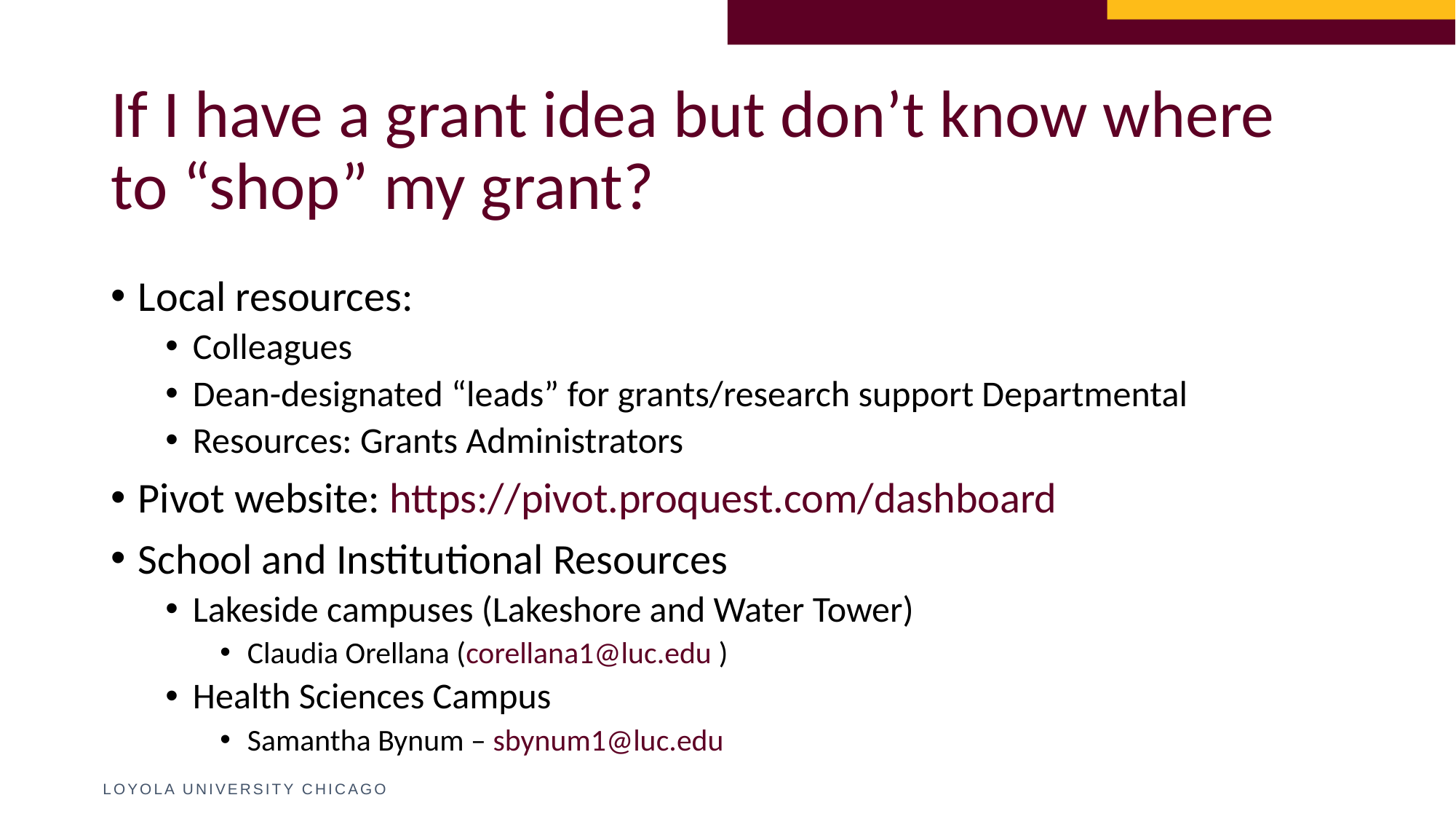

If I have a grant idea but don’t know where to “shop” my grant?
Local resources:
Colleagues
Dean-designated “leads” for grants/research support Departmental
Resources: Grants Administrators
Pivot website: https://pivot.proquest.com/dashboard
School and Institutional Resources
Lakeside campuses (Lakeshore and Water Tower)
Claudia Orellana (corellana1@luc.edu )
Health Sciences Campus
Samantha Bynum – sbynum1@luc.edu
LOYOLA UNIVERSITY CHICAGO